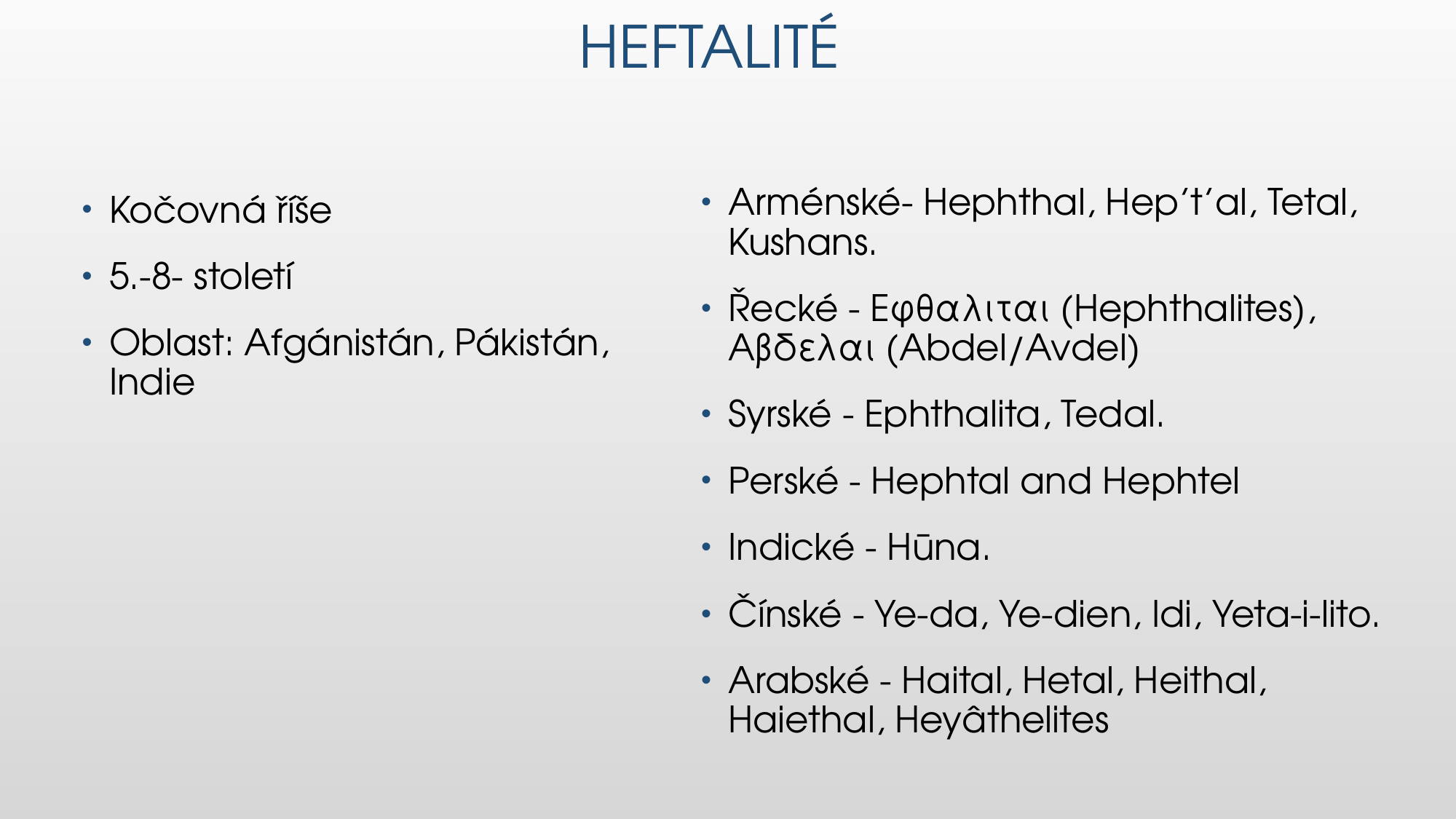

# Heftalité

Arménské- Hephthal, Hep’t’al, Tetal, Kushans.
Řecké - Εφθαλιται (Hephthalites), Aβδελαι (Abdel/Avdel)
Syrské - Ephthalita, Tedal.
Perské - Hephtal and Hephtel
Indické - Hūna.
Čínské - Ye-da, Ye-dien, Idi, Yeta-i-lito.
Arabské - Haital, Hetal, Heithal, Haiethal, Heyâthelites

Kočovná říše
5.-8- století
Oblast: Afgánistán, Pákistán, Indie